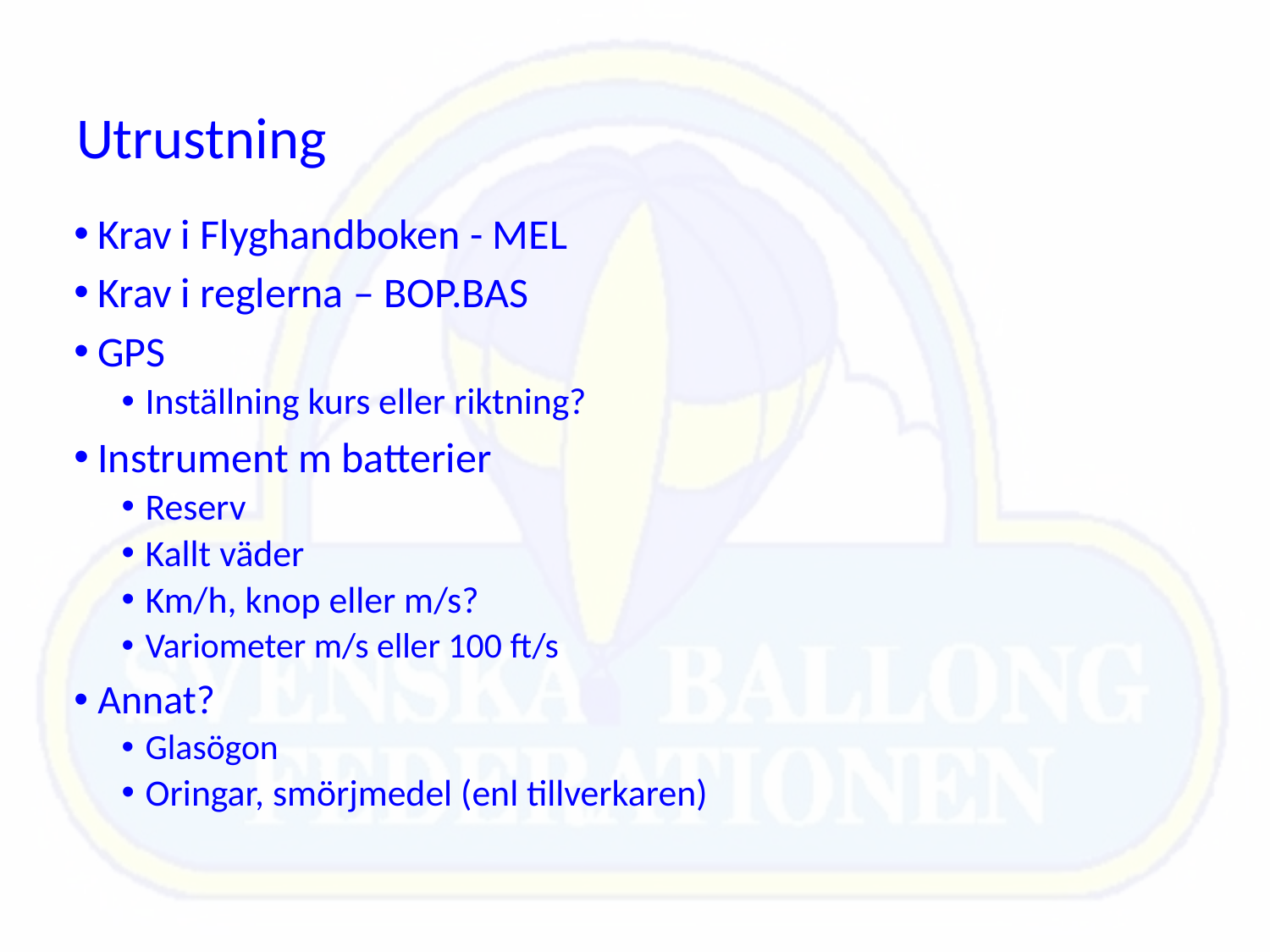

# Utrustning
Krav i Flyghandboken - MEL
Krav i reglerna – BOP.BAS
GPS
Inställning kurs eller riktning?
Instrument m batterier
Reserv
Kallt väder
Km/h, knop eller m/s?
Variometer m/s eller 100 ft/s
Annat?
Glasögon
Oringar, smörjmedel (enl tillverkaren)